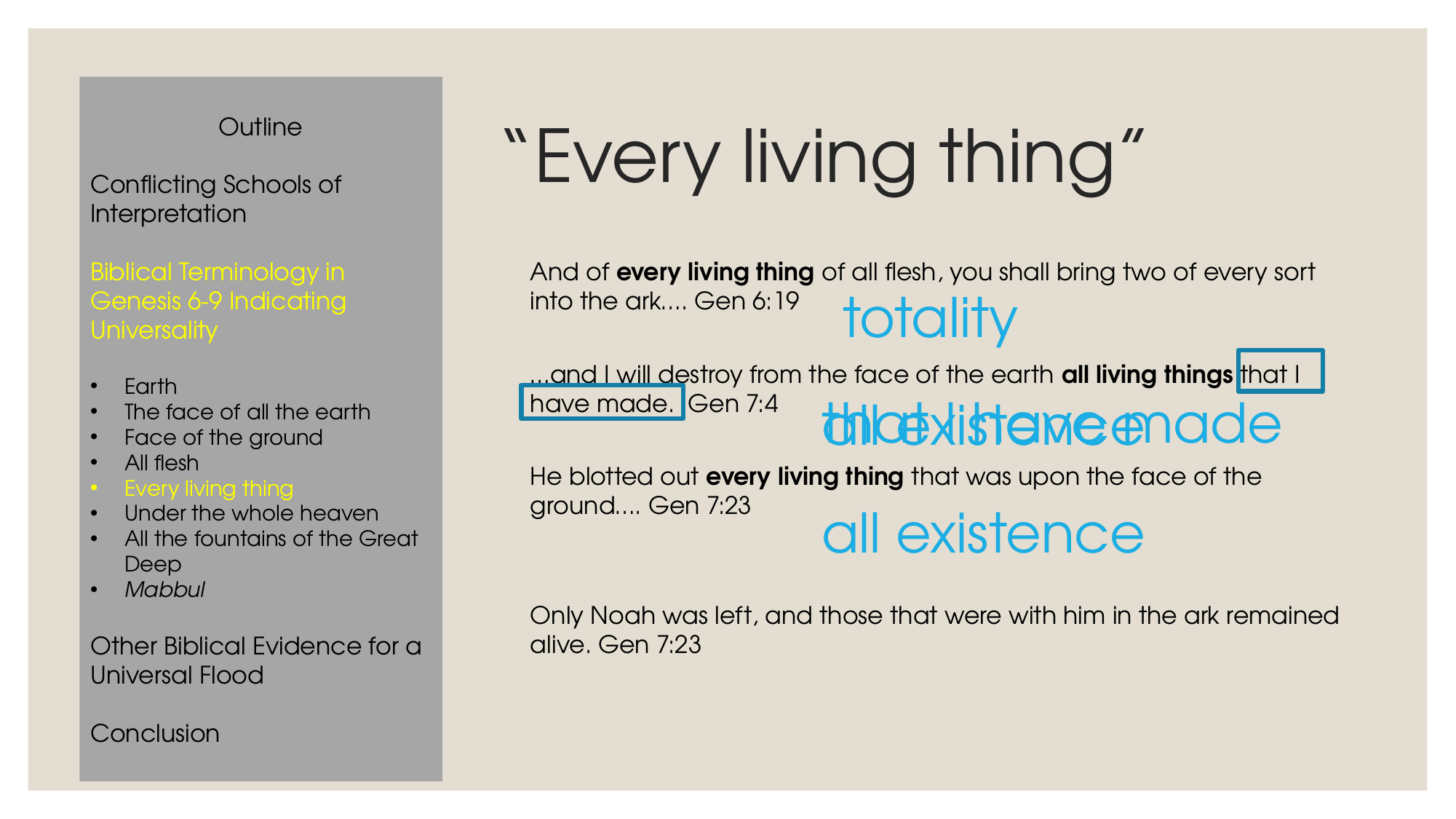

Outline

Conflicting Schools of Interpretation

Biblical Terminology in Genesis 6-9 Indicating Universality

Earth
The face of all the earth
Face of the ground
All flesh
Every living thing
Under the whole heaven
All the fountains of the Great Deep
Mabbul

Other Biblical Evidence for a Universal Flood

Conclusion

# “Every living thing”
And of every living thing of all flesh, you shall bring two of every sort into the ark…. Gen 6:19

…and I will destroy from the face of the earth all living things that I have made.  Gen 7:4

He blotted out every living thing that was upon the face of the ground…. Gen 7:23

Only Noah was left, and those that were with him in the ark remained alive. Gen 7:23

totality

that I have made

all existence
all existence